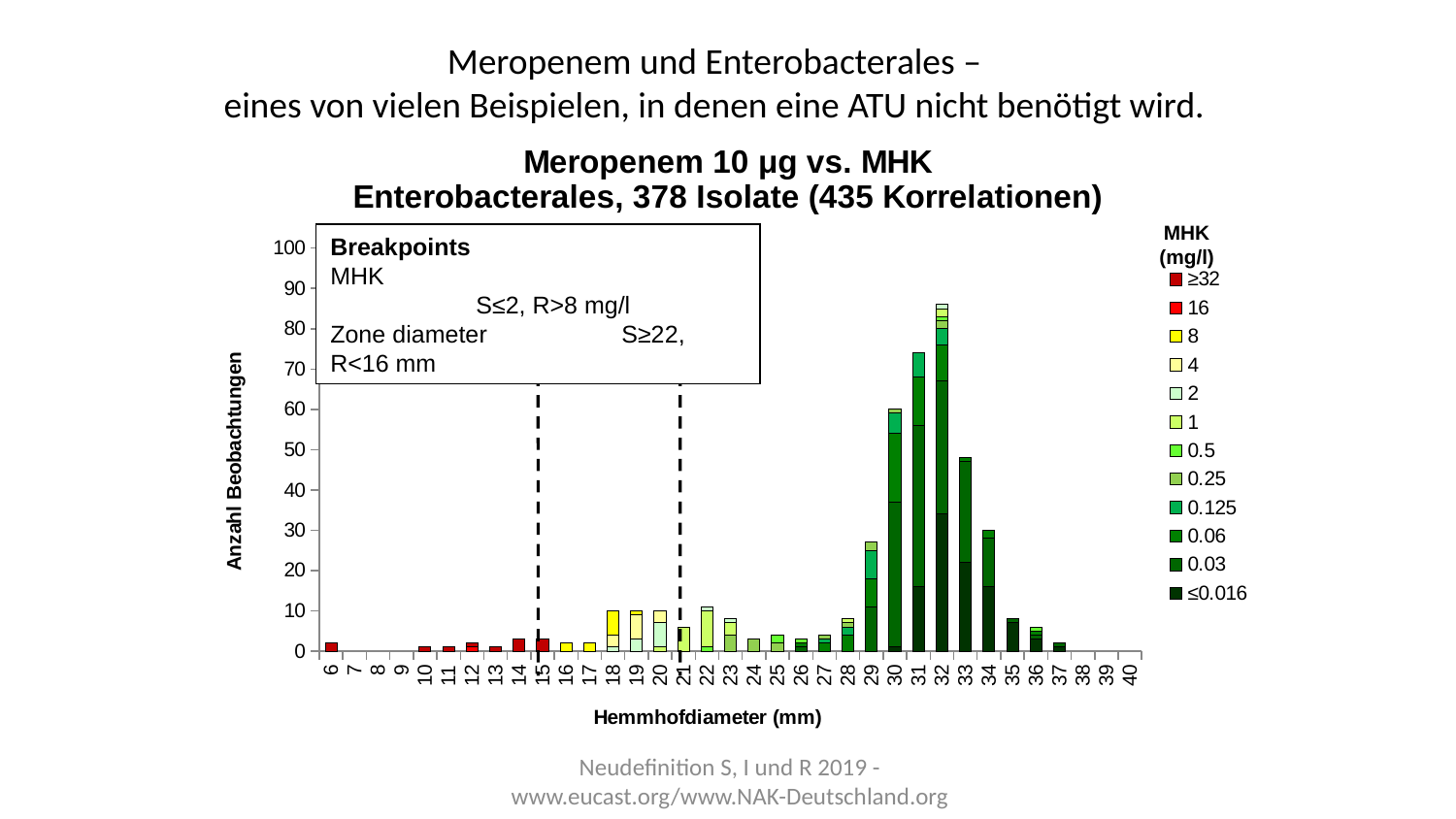

Meropenem und Enterobacterales –
eines von vielen Beispielen, in denen eine ATU nicht benötigt wird.

### Chart: Meropenem 10 μg vs. MHK
Enterobacterales, 378 Isolate (435 Korrelationen)

| Category | ≤0.016 | 0.03 | 0.06 | 0.125 | 0.25 | 0.5 | 1 | 2 | 4 | 8 | 16 | ≥32 |
|---|---|---|---|---|---|---|---|---|---|---|---|---|
| 6 | None | None | None | None | None | None | None | None | None | None | None | 2.0 |
| 7 | None | None | None | None | None | None | None | None | None | None | None | None |
| 8 | None | None | None | None | None | None | None | None | None | None | None | None |
| 9 | None | None | None | None | None | None | None | None | None | None | None | None |
| 10 | None | None | None | None | None | None | None | None | None | None | None | 1.0 |
| 11 | None | None | None | None | None | None | None | None | None | None | None | 1.0 |
| 12 | None | None | None | None | None | None | None | None | None | None | 1.0 | 1.0 |
| 13 | None | None | None | None | None | None | None | None | None | None | None | 1.0 |
| 14 | None | None | None | None | None | None | None | None | None | None | None | 3.0 |
| 15 | None | None | None | None | None | None | None | None | None | None | None | 3.0 |
| 16 | None | None | None | None | None | None | None | None | None | 2.0 | None | None |
| 17 | None | None | None | None | None | None | None | None | None | 2.0 | None | None |
| 18 | None | None | None | None | None | None | None | 1.0 | 3.0 | 6.0 | None | None |
| 19 | None | None | None | None | None | None | None | 3.0 | 6.0 | 1.0 | None | None |
| 20 | None | None | None | None | None | None | 1.0 | 6.0 | 3.0 | None | None | None |
| 21 | None | None | None | None | None | None | 6.0 | None | None | None | None | None |
| 22 | None | None | None | None | None | 1.0 | 9.0 | 1.0 | None | None | None | None |
| 23 | None | None | None | None | 4.0 | None | 3.0 | 1.0 | None | None | None | None |
| 24 | None | None | None | None | 3.0 | None | None | None | None | None | None | None |
| 25 | None | None | None | None | 2.0 | 2.0 | None | None | None | None | None | None |
| 26 | None | 1.0 | 1.0 | None | None | 1.0 | None | None | None | None | None | None |
| 27 | None | None | 2.0 | 1.0 | 1.0 | None | None | None | None | None | None | None |
| 28 | None | None | 4.0 | 2.0 | 1.0 | None | 1.0 | None | None | None | None | None |
| 29 | None | 11.0 | 7.0 | 7.0 | 2.0 | None | None | None | None | None | None | None |
| 30 | 1.0 | 36.0 | 17.0 | 5.0 | 1.0 | None | None | None | None | None | None | None |
| 31 | 16.0 | 40.0 | 12.0 | 6.0 | None | None | None | None | None | None | None | None |
| 32 | 34.0 | 33.0 | 9.0 | 4.0 | 2.0 | 1.0 | 2.0 | 1.0 | None | None | None | None |
| 33 | 22.0 | 25.0 | 1.0 | None | None | None | None | None | None | None | None | None |
| 34 | 16.0 | 12.0 | 2.0 | None | None | None | None | None | None | None | None | None |
| 35 | 7.0 | 1.0 | None | None | None | None | None | None | None | None | None | None |
| 36 | 3.0 | 1.0 | 1.0 | None | None | 1.0 | None | None | None | None | None | None |
| 37 | 1.0 | 1.0 | None | None | None | None | None | None | None | None | None | None |
| 38 | None | None | None | None | None | None | None | None | None | None | None | None |
| 39 | None | None | None | None | None | None | None | None | None | None | None | None |
| 40 | None | None | None | None | None | None | None | None | None | None | None | None |
MHK
(mg/l)
Breakpoints
MHK			S≤2, R>8 mg/l
Zone diameter	S≥22, R<16 mm

Neudefinition S, I und R 2019 - www.eucast.org/www.NAK-Deutschland.org
Breakpoints
MIC 		S≤2, R>8 mg/L
Zone diameter	S≥22, R<16 mm